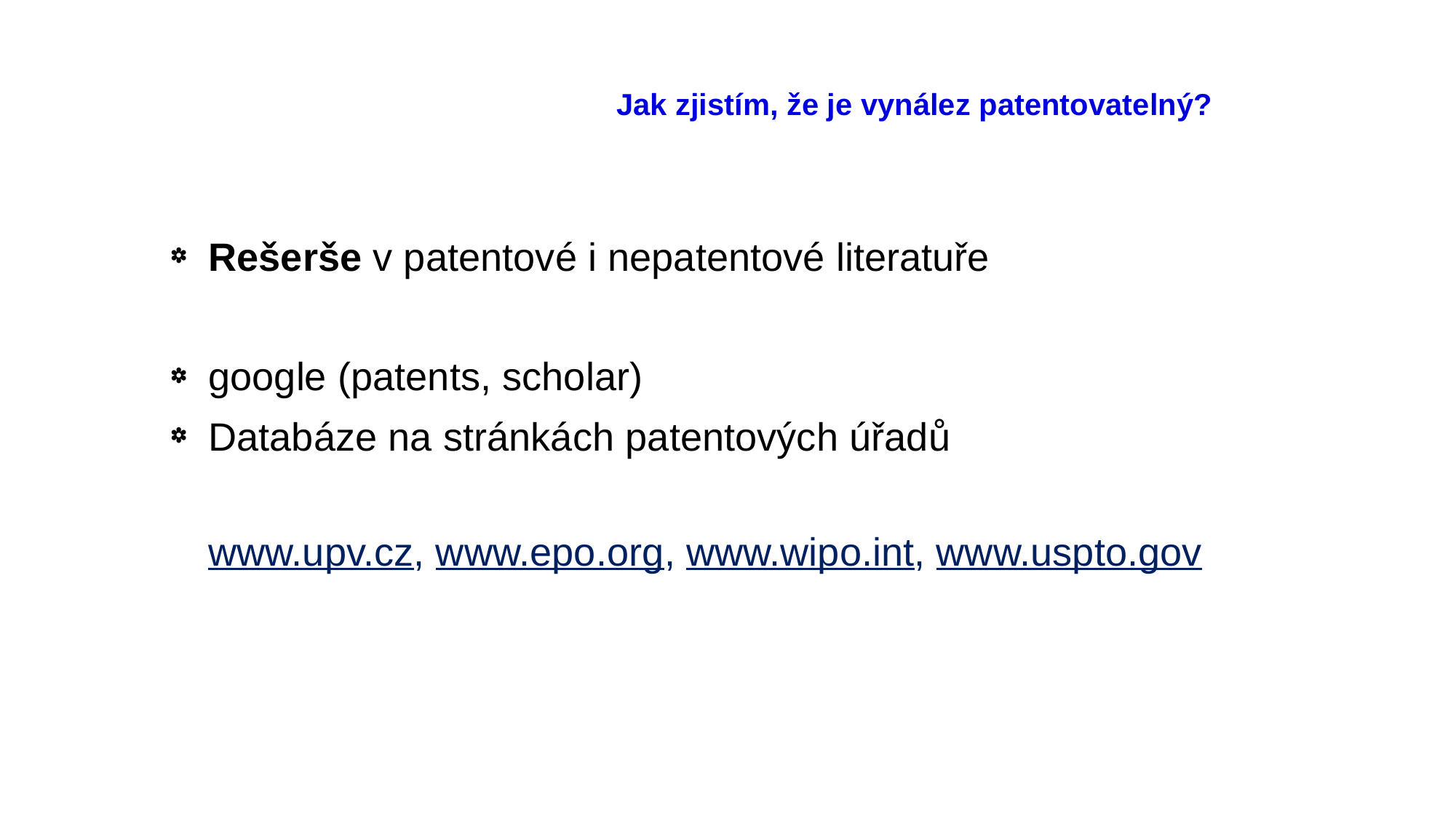

# Jak zjistím, že je vynález patentovatelný?
Rešerše v patentové i nepatentové literatuře

google (patents, scholar)
Databáze na stránkách patentových úřadů

www.upv.cz, www.epo.org, www.wipo.int, www.uspto.gov